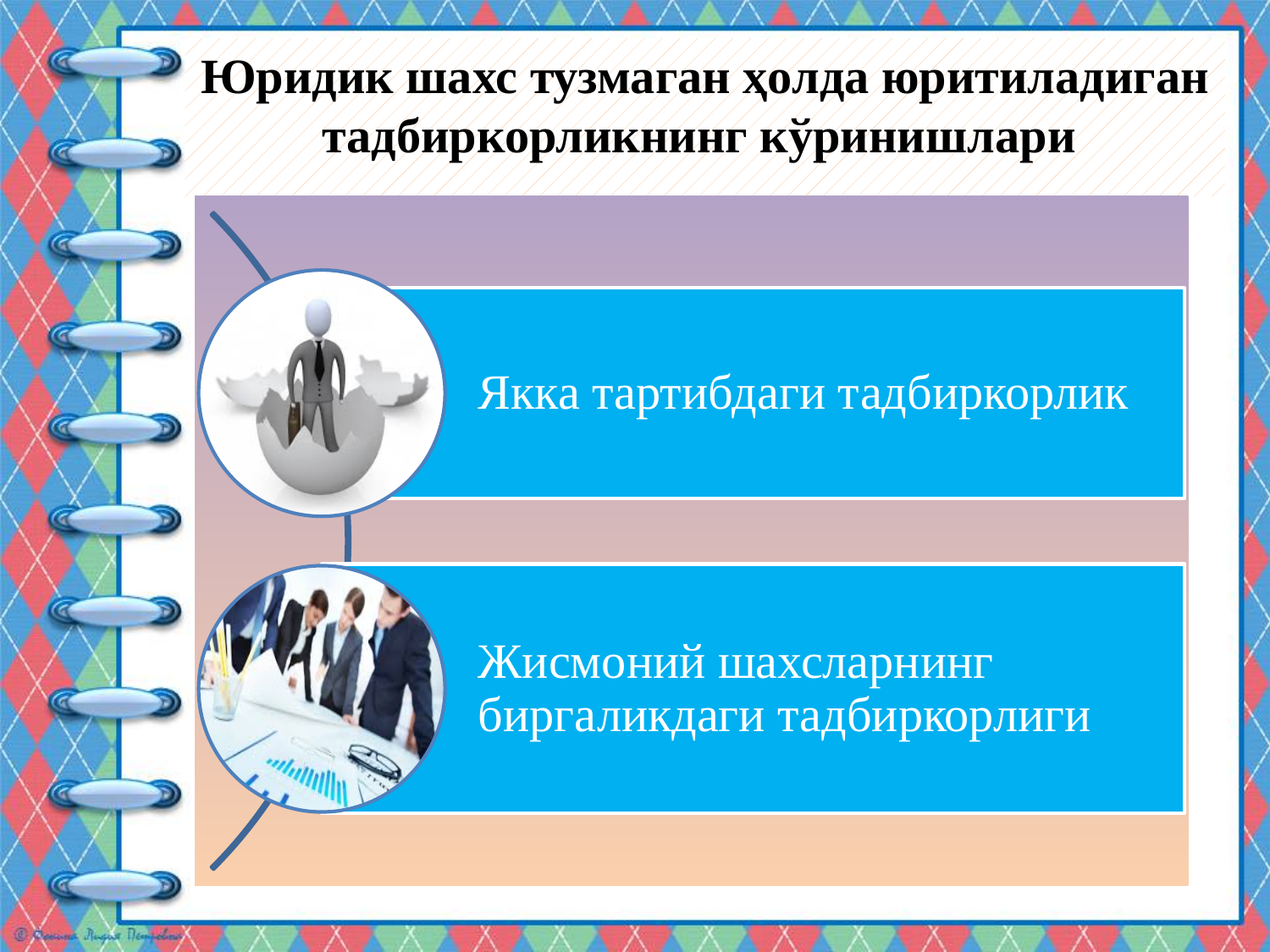

# Юридик шахс тузмаган ҳолда юритиладиган тадбиркорликнинг кўринишлари
Якка тартибдаги тадбиркорлик
Жисмоний шахсларнинг биргаликдаги тадбиркорлиги